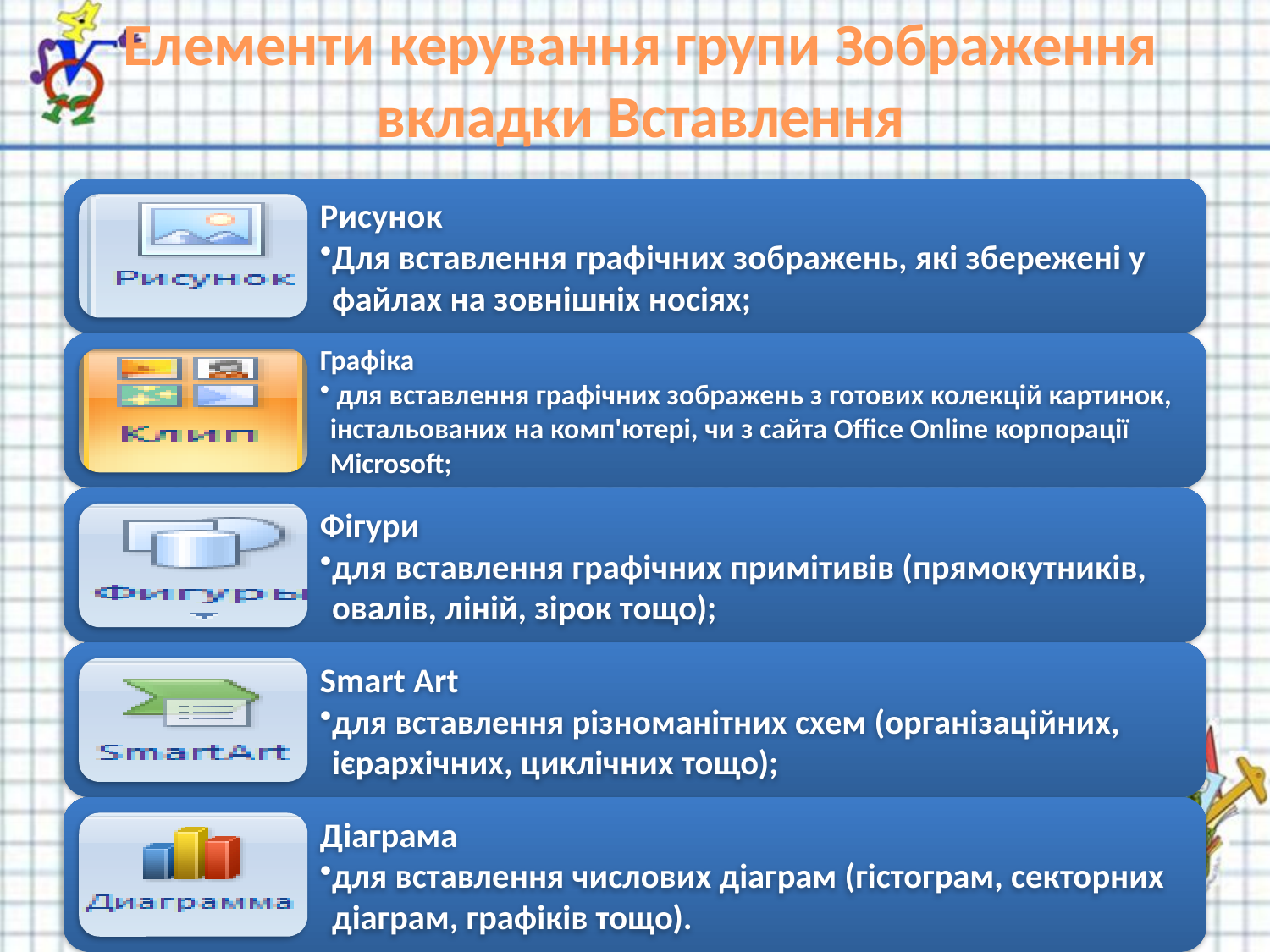

Елементи керування групи Зображення вкладки Вставлення
Рисунок
Для вставлення графічних зображень, які збережені у файлах на зовнішніх носіях;
Графіка
 для вставлення графічних зображень з готових колекцій картинок, інстальованих на комп'ютері, чи з сайта Office Online корпорації Microsoft;
Фігури
для вставлення графічних примітивів (прямокутників, овалів, ліній, зірок тощо);
для вставлення числових діаграм (гістограм, секторних діаграм, графіків тощо).
Smart Art
для вставлення різноманітних схем (організаційних, ієрархічних, циклічних тощо);
Діаграма